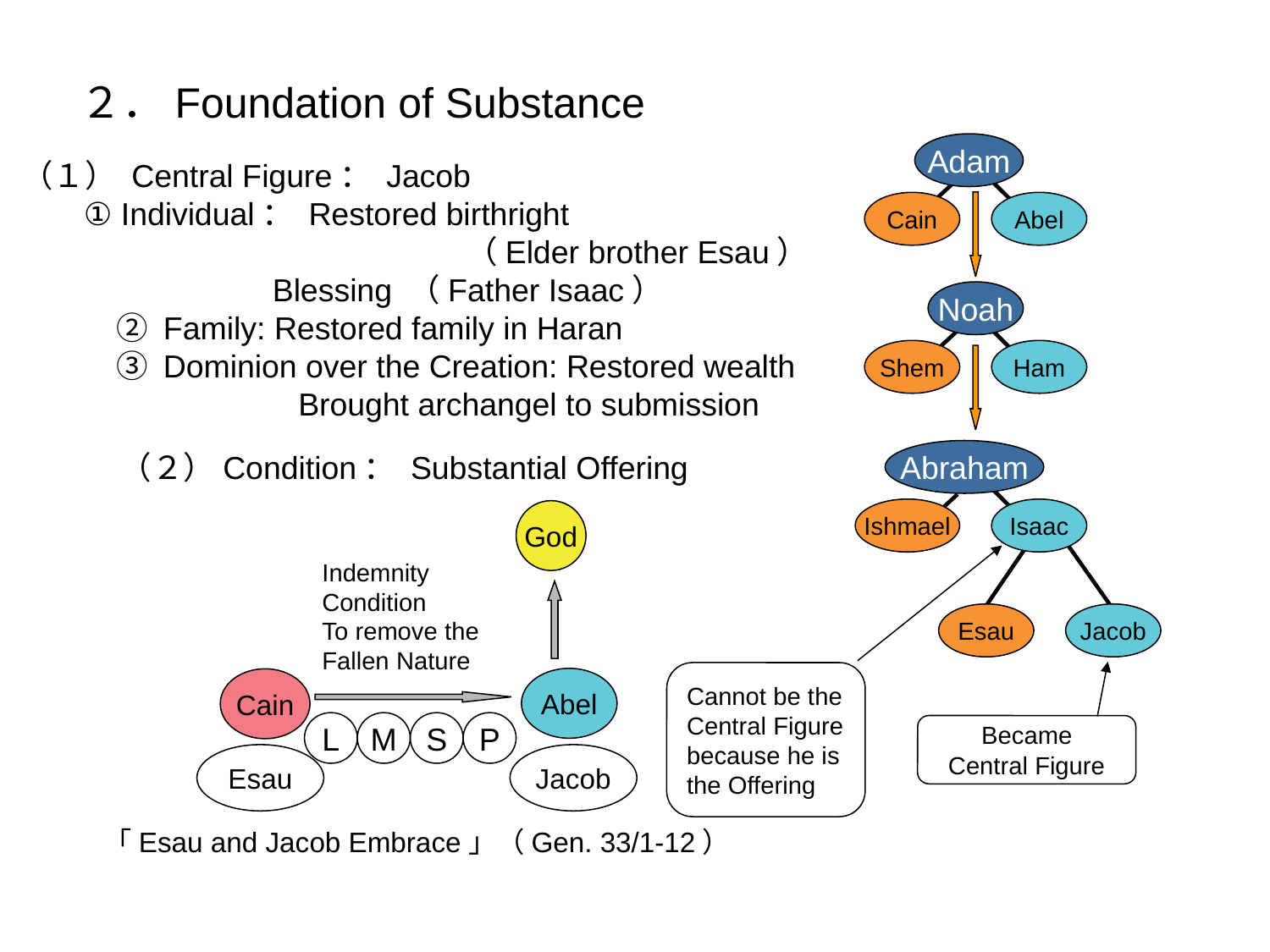

２．Foundation of Substance
Adam
（１） Central Figure： Jacob
       ① Individual： Restored birthright
				（Elder brother Esau）
　　                         Blessing （Father Isaac）
　　　② Family: Restored family in Haran
　　　③ Dominion over the Creation: Restored wealth
	                        Brought archangel to submission

Cain
Abel
Noah

Shem
Ham

Abraham
（２）Condition： Substantial Offering

Ishmael
Isaac
God

Indemnity Condition
To remove the Fallen Nature

Esau
Jacob

Cannot be the
Central Figure
because he is
the Offering
Abel
Cain

L
M
S
P
Became
Central Figure
Esau
Jacob
「Esau and Jacob Embrace」（Gen. 33/1-12）